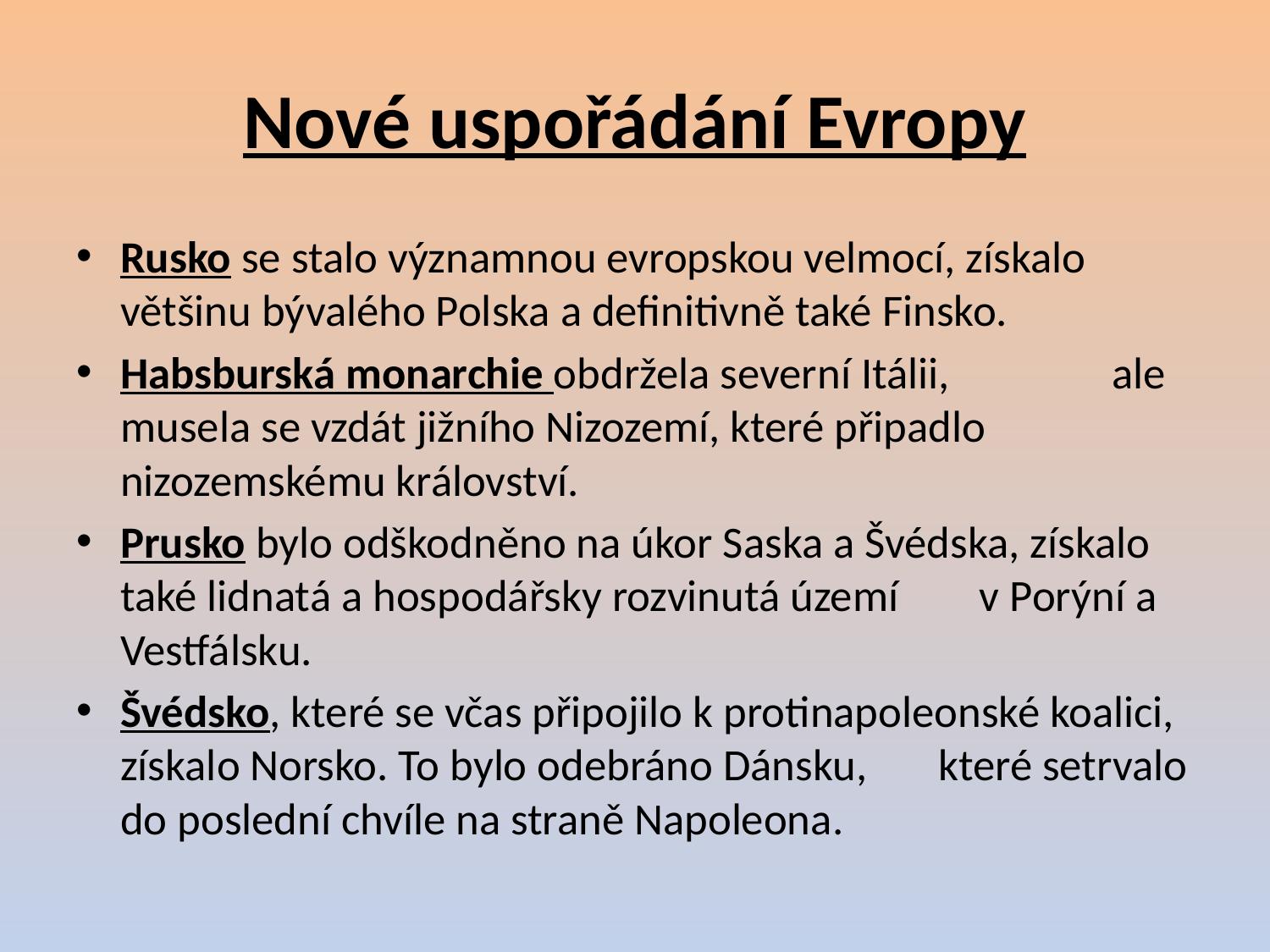

# Nové uspořádání Evropy
Rusko se stalo významnou evropskou velmocí, získalo většinu bývalého Polska a definitivně také Finsko.
Habsburská monarchie obdržela severní Itálii,                ale musela se vzdát jižního Nizozemí, které připadlo nizozemskému království.
Prusko bylo odškodněno na úkor Saska a Švédska, získalo také lidnatá a hospodářsky rozvinutá území        v Porýní a Vestfálsku.
Švédsko, které se včas připojilo k protinapoleonské koalici, získalo Norsko. To bylo odebráno Dánsku,       které setrvalo do poslední chvíle na straně Napoleona.